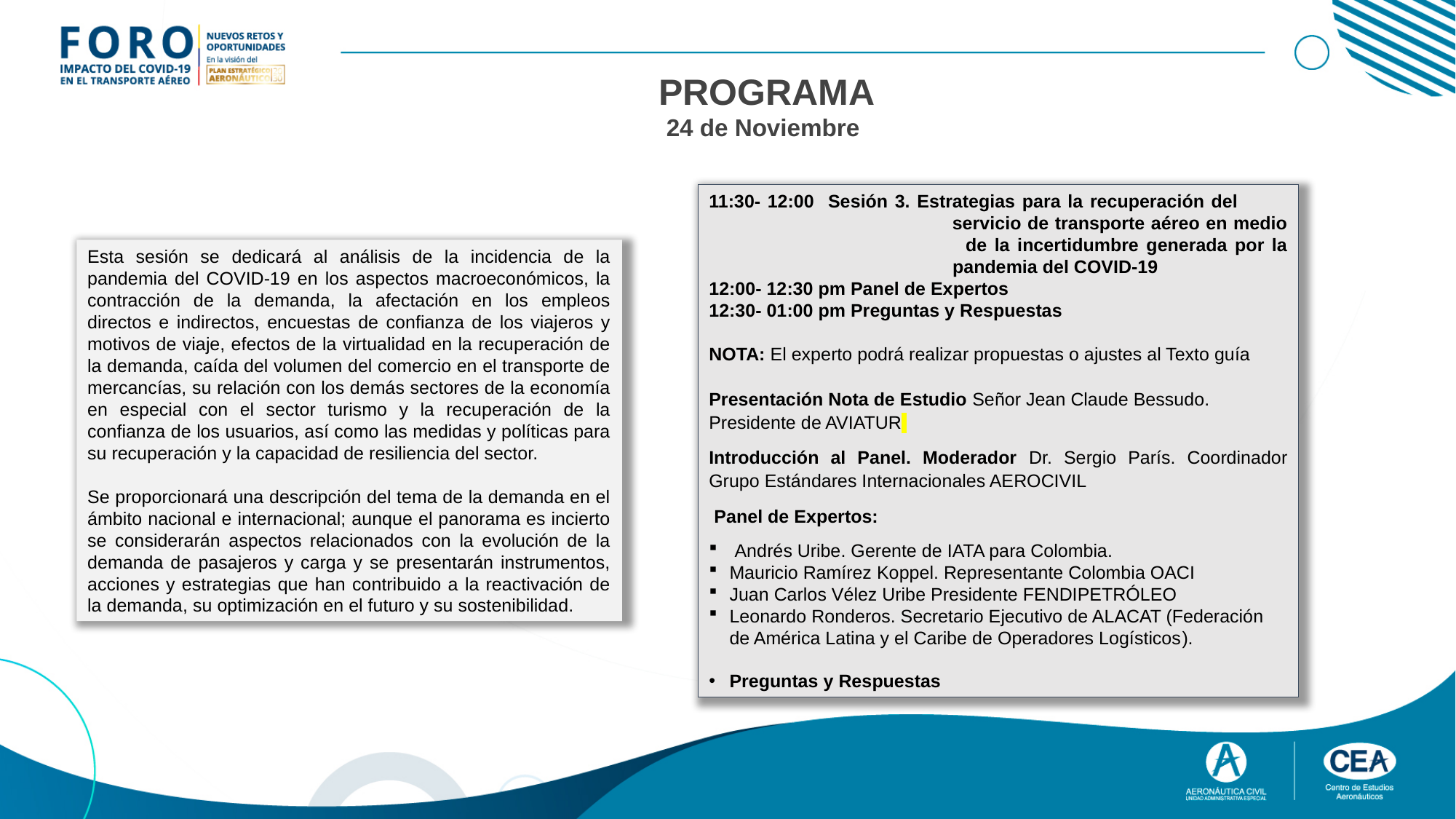

PROGRAMA
24 de Noviembre
11:30- 12:00  Sesión 3. Estrategias para la recuperación del        		    servicio de transporte aéreo en medio 		     de la incertidumbre generada por la 		     pandemia del COVID-19
12:00- 12:30 pm Panel de Expertos
12:30- 01:00 pm Preguntas y Respuestas

NOTA: El experto podrá realizar propuestas o ajustes al Texto guía

Presentación Nota de Estudio Señor Jean Claude Bessudo. Presidente de AVIATUR
Introducción al Panel. Moderador Dr. Sergio París. Coordinador Grupo Estándares Internacionales AEROCIVIL
 Panel de Expertos:
 Andrés Uribe. Gerente de IATA para Colombia.
Mauricio Ramírez Koppel. Representante Colombia OACI
Juan Carlos Vélez Uribe Presidente FENDIPETRÓLEO
Leonardo Ronderos. Secretario Ejecutivo de ALACAT (Federación de América Latina y el Caribe de Operadores Logísticos).

Preguntas y Respuestas
Esta sesión se dedicará al análisis de la incidencia de la pandemia del COVID-19 en los aspectos macroeconómicos, la contracción de la demanda, la afectación en los empleos directos e indirectos, encuestas de confianza de los viajeros y motivos de viaje, efectos de la virtualidad en la recuperación de la demanda, caída del volumen del comercio en el transporte de mercancías, su relación con los demás sectores de la economía en especial con el sector turismo y la recuperación de la confianza de los usuarios, así como las medidas y políticas para su recuperación y la capacidad de resiliencia del sector.

Se proporcionará una descripción del tema de la demanda en el ámbito nacional e internacional; aunque el panorama es incierto se considerarán aspectos relacionados con la evolución de la demanda de pasajeros y carga y se presentarán instrumentos, acciones y estrategias que han contribuido a la reactivación de la demanda, su optimización en el futuro y su sostenibilidad.